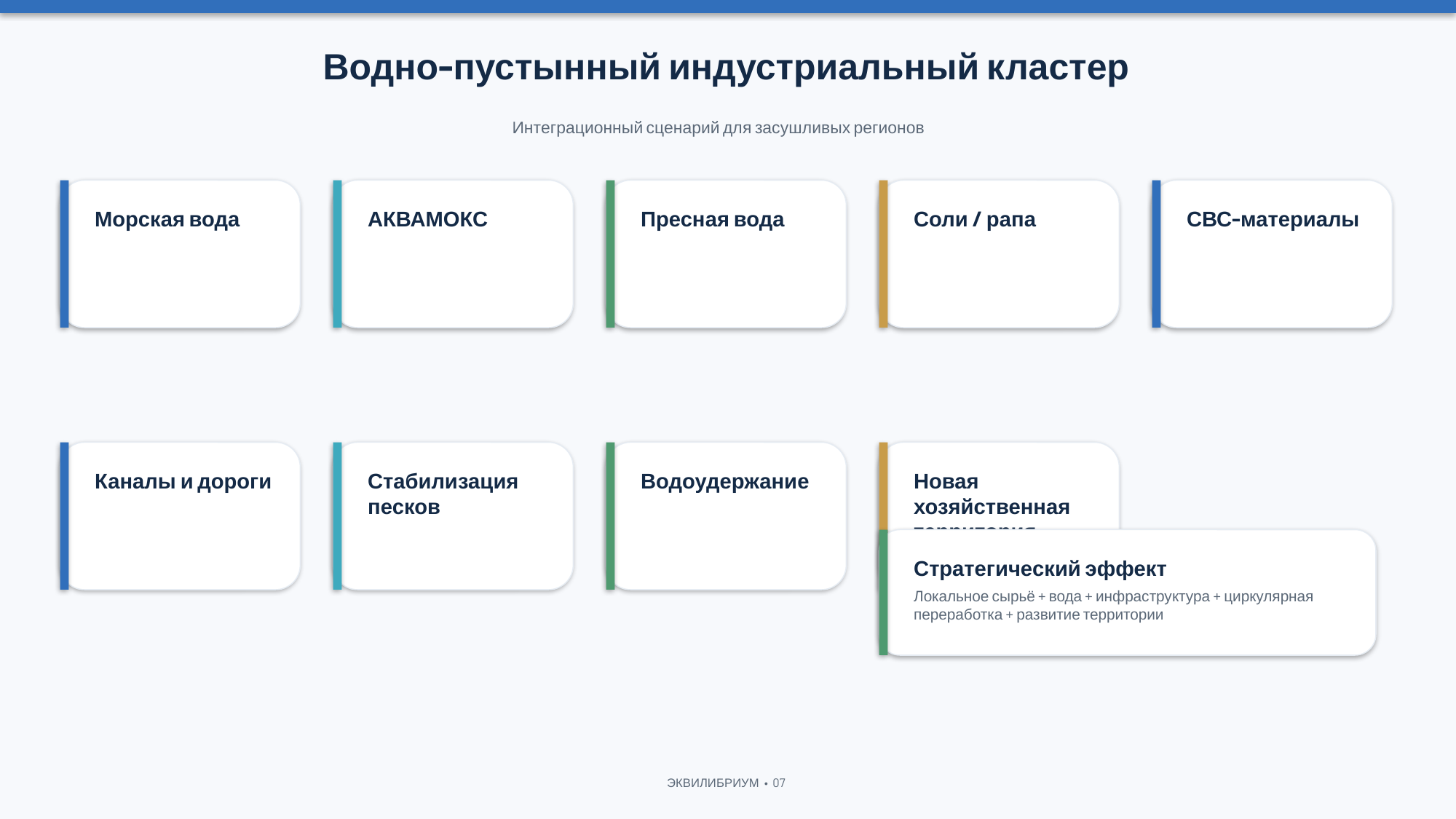

Водно-пустынный индустриальный кластер
Интеграционный сценарий для засушливых регионов

Морская вода
АКВАМОКС
Пресная вода
Соли / рапа
СВС-материалы

Каналы и дороги
Стабилизация песков
Водоудержание
Новая хозяйственная территория

Стратегический эффект
Локальное сырьё + вода + инфраструктура + циркулярная переработка + развитие территории
ЭКВИЛИБРИУМ  •  07